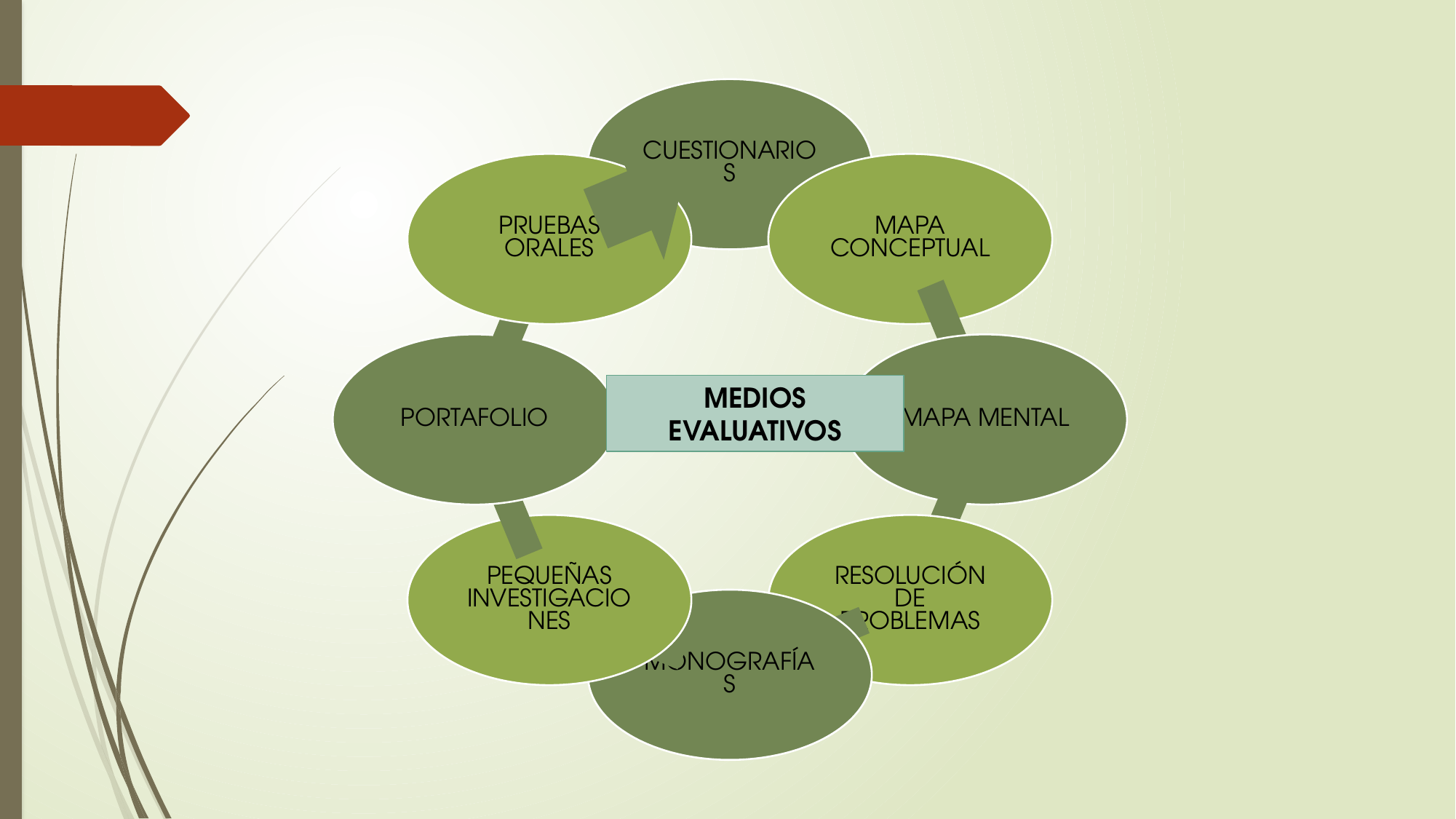

CUESTIONARIOS
MAPA CONCEPTUAL
MAPA MENTAL
RESOLUCIÓN DE PROBLEMAS
MONOGRAFÍAS
PEQUEÑAS INVESTIGACIONES
PORTAFOLIO
PRUEBAS ORALES
MEDIOS EVALUATIVOS